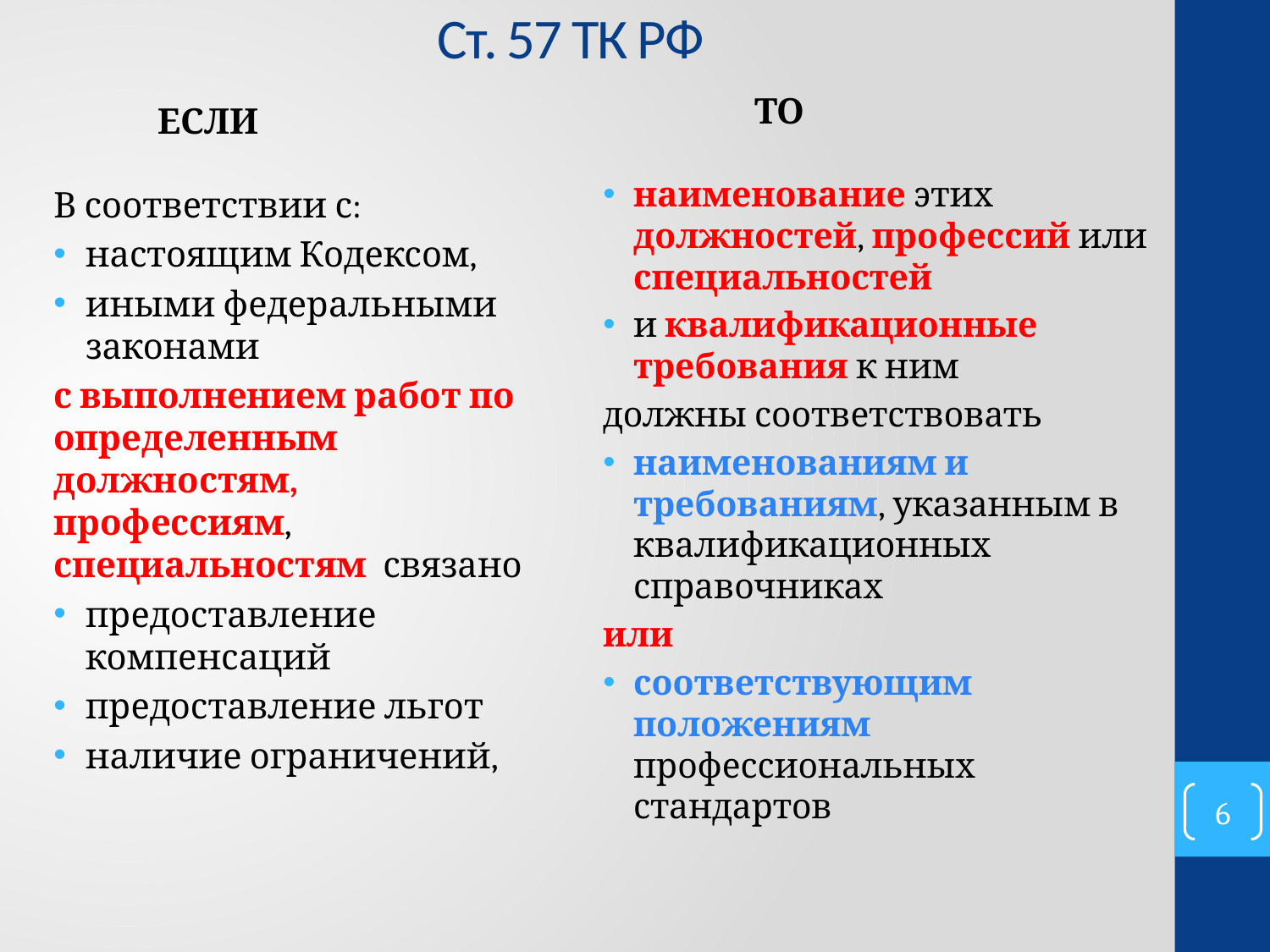

# Ст. 57 ТК РФ
ТО
ЕСЛИ
наименование этих должностей, профессий или специальностей
и квалификационные требования к ним
должны соответствовать
наименованиям и требованиям, указанным в квалификационных справочниках
	или
соответствующим положениям профессиональных стандартов
В соответствии с:
настоящим Кодексом,
иными федеральными законами
с выполнением работ по определенным должностям, профессиям, специальностям  связано
предоставление  компенсаций
предоставление льгот
наличие ограничений,
6